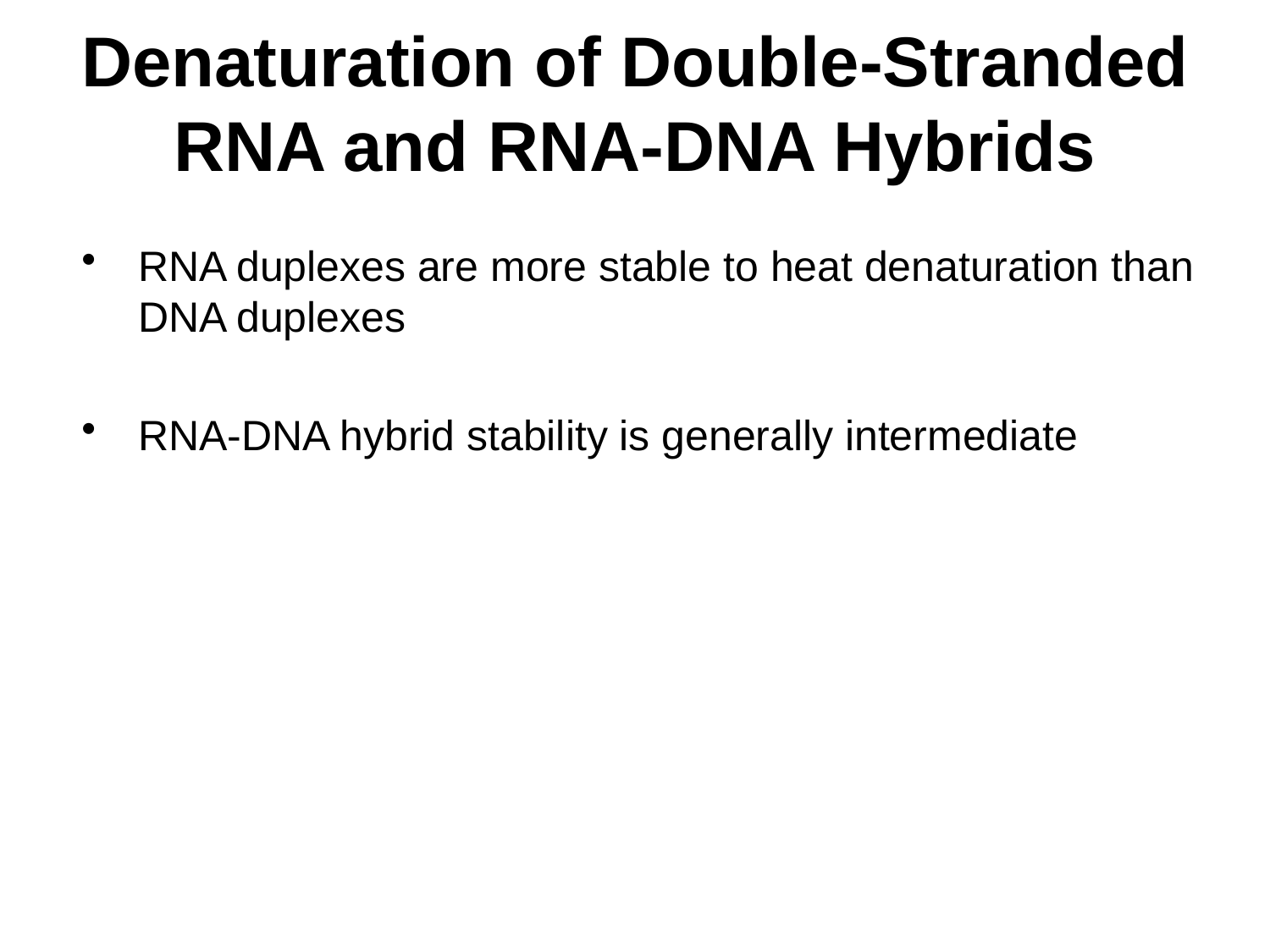

# Denaturation of Double-Stranded RNA and RNA-DNA Hybrids
RNA duplexes are more stable to heat denaturation than DNA duplexes

RNA-DNA hybrid stability is generally intermediate